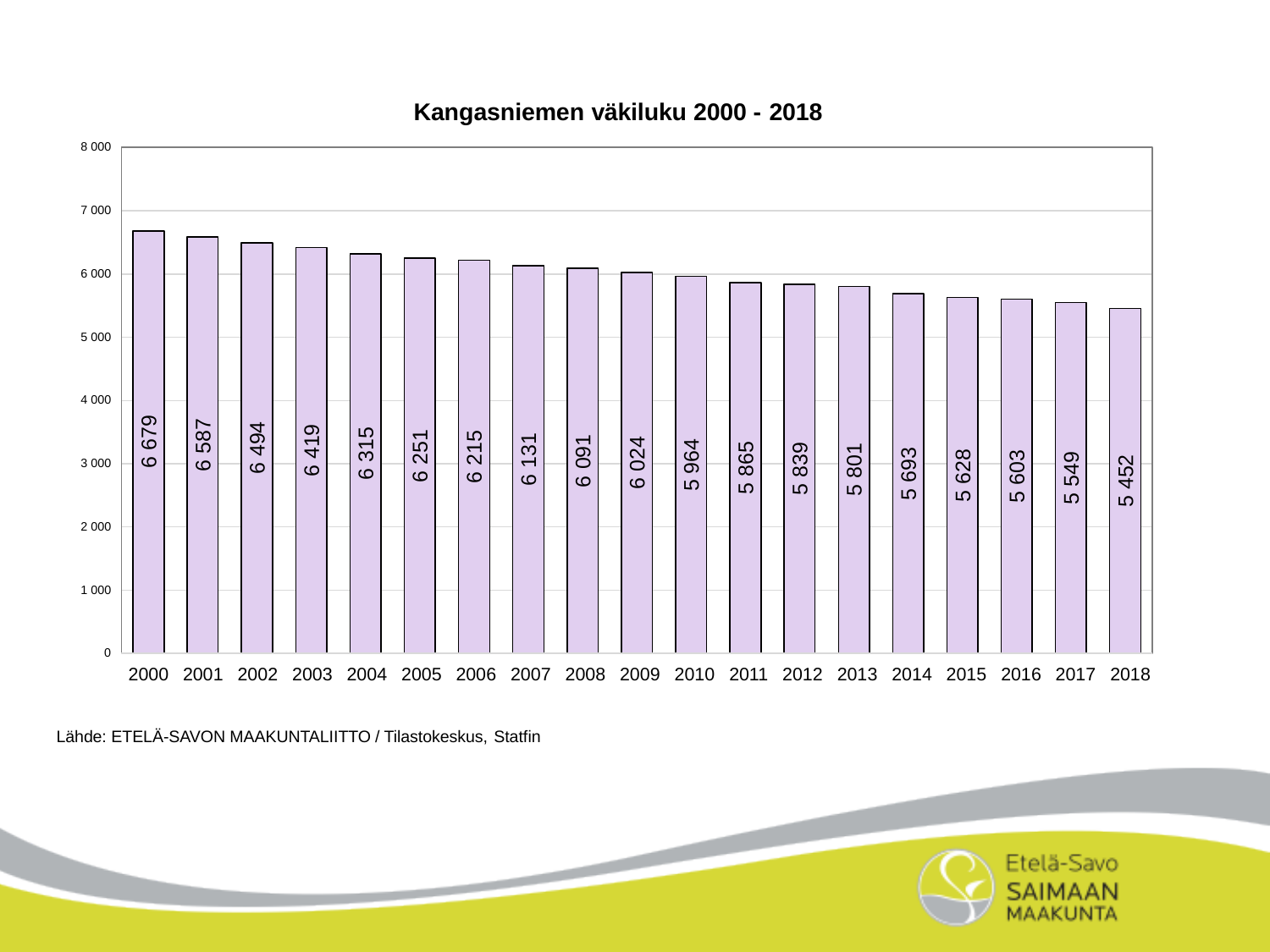

Kangasniemen väkiluku 2000 - 2018
8 000

7 000

6 000

5 000

4 000

6 679
6 587
6 494
6 419
6 315
6 251
6 215
6 131
6 091
6 024
5 964
5 865
5 839
5 801
5 693
5 628
5 603
5 549
5 452
3 000

2 000

1 000

0

2000  2001  2002  2003  2004  2005  2006  2007  2008  2009  2010  2011  2012  2013  2014  2015  2016  2017  2018
Lähde: ETELÄ-SAVON MAAKUNTALIITTO / Tilastokeskus, Statfin